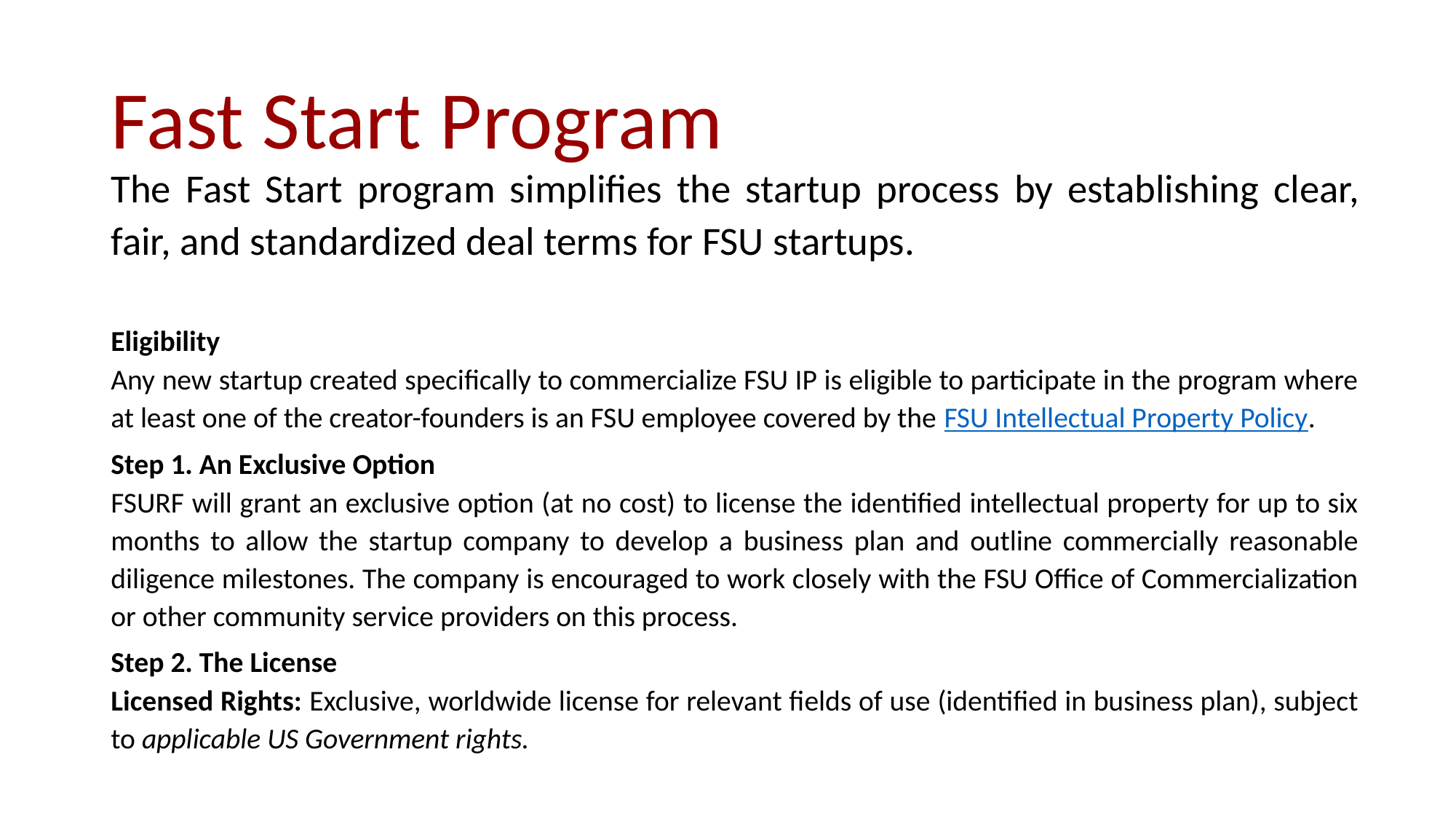

# Fast Start Program
The Fast Start program simplifies the startup process by establishing clear, fair, and standardized deal terms for FSU startups.

Eligibility
Any new startup created specifically to commercialize FSU IP is eligible to participate in the program where at least one of the creator-founders is an FSU employee covered by the FSU Intellectual Property Policy.
Step 1. An Exclusive Option
FSURF will grant an exclusive option (at no cost) to license the identified intellectual property for up to six months to allow the startup company to develop a business plan and outline commercially reasonable diligence milestones. The company is encouraged to work closely with the FSU Office of Commercialization or other community service providers on this process.
Step 2. The License
Licensed Rights: Exclusive, worldwide license for relevant fields of use (identified in business plan), subject to applicable US Government rights.